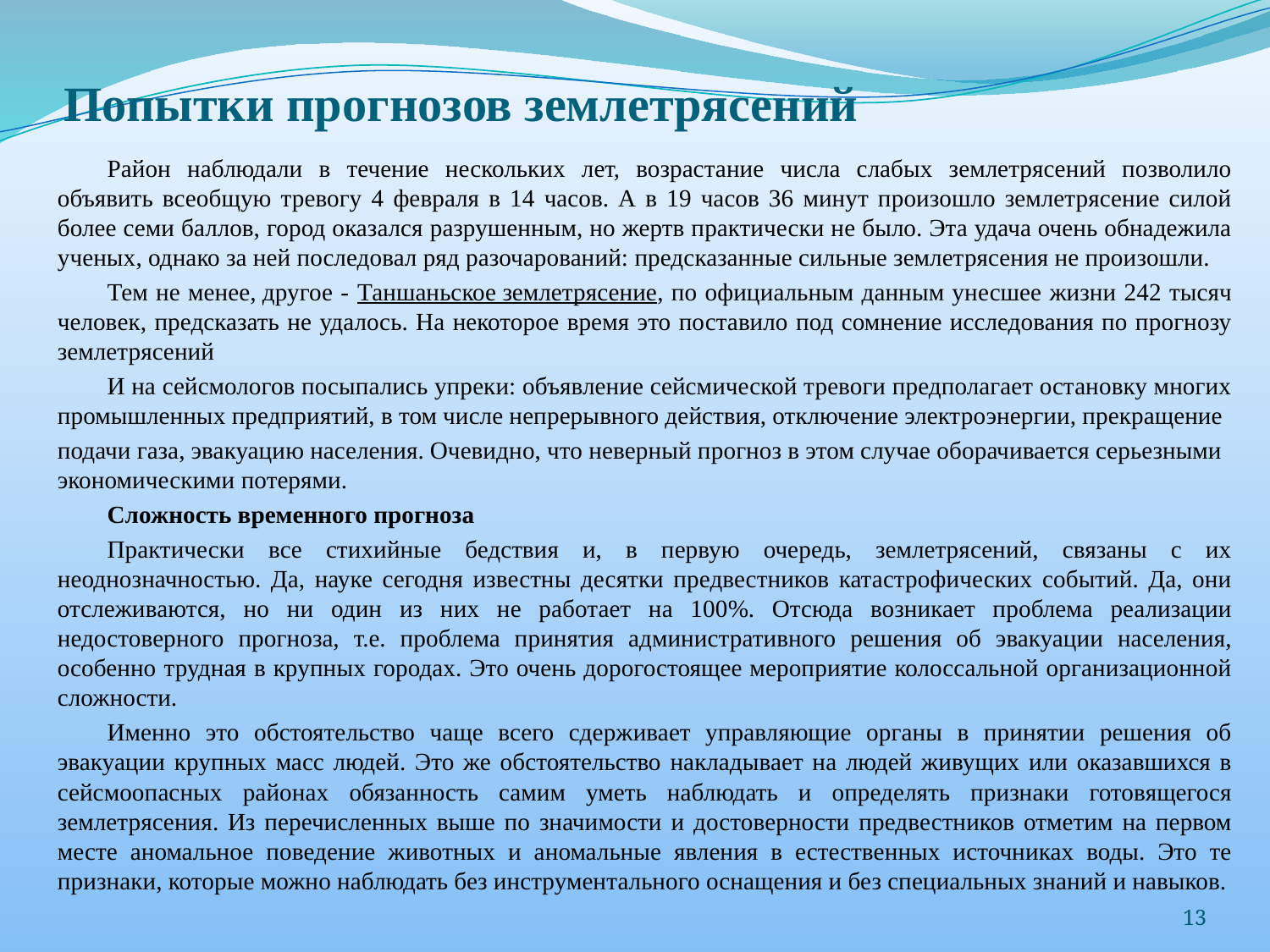

# Попытки прогнозов землетрясений
Район наблюдали в течение нескольких лет, возрастание числа слабых землетрясений позволило объявить всеобщую тревогу 4 февраля в 14 часов. А в 19 часов 36 минут произошло землетрясение силой более семи баллов, город оказался разрушенным, но жертв практически не было. Эта удача очень обнадежила ученых, однако за ней последовал ряд разочарований: предсказанные сильные землетрясения не произошли.
Тем не менее, другое - Таншаньское землетрясение, по официальным данным унесшее жизни 242 тысяч человек, предсказать не удалось. На некоторое время это поставило под сомнение исследования по прогнозу землетрясений
И на сейсмологов посыпались упреки: объявление сейсмической тревоги предполагает остановку многих промышленных предприятий, в том числе непрерывного действия, отключение электроэнергии, прекращение
подачи газа, эвакуацию населения. Очевидно, что неверный прогноз в этом случае оборачивается серьезными экономическими потерями.
Сложность временного прогноза
Практически все стихийные бедствия и, в первую очередь, землетрясений, связаны с их неоднозначностью. Да, науке сегодня известны десятки предвестников катастрофических событий. Да, они отслеживаются, но ни один из них не работает на 100%. Отсюда возникает проблема реализации недостоверного прогноза, т.е. проблема принятия административного решения об эвакуации населения, особенно трудная в крупных городах. Это очень дорогостоящее мероприятие колоссальной организационной сложности.
Именно это обстоятельство чаще всего сдерживает управляющие органы в принятии решения об эвакуации крупных масс людей. Это же обстоятельство накладывает на людей живущих или оказавшихся в сейсмоопасных районах обязанность самим уметь наблюдать и определять признаки готовящегося землетрясения. Из перечисленных выше по значимости и достоверности предвестников отметим на первом месте аномальное поведение животных и аномальные явления в естественных источниках воды. Это те признаки, которые можно наблюдать без инструментального оснащения и без специальных знаний и навыков.

13